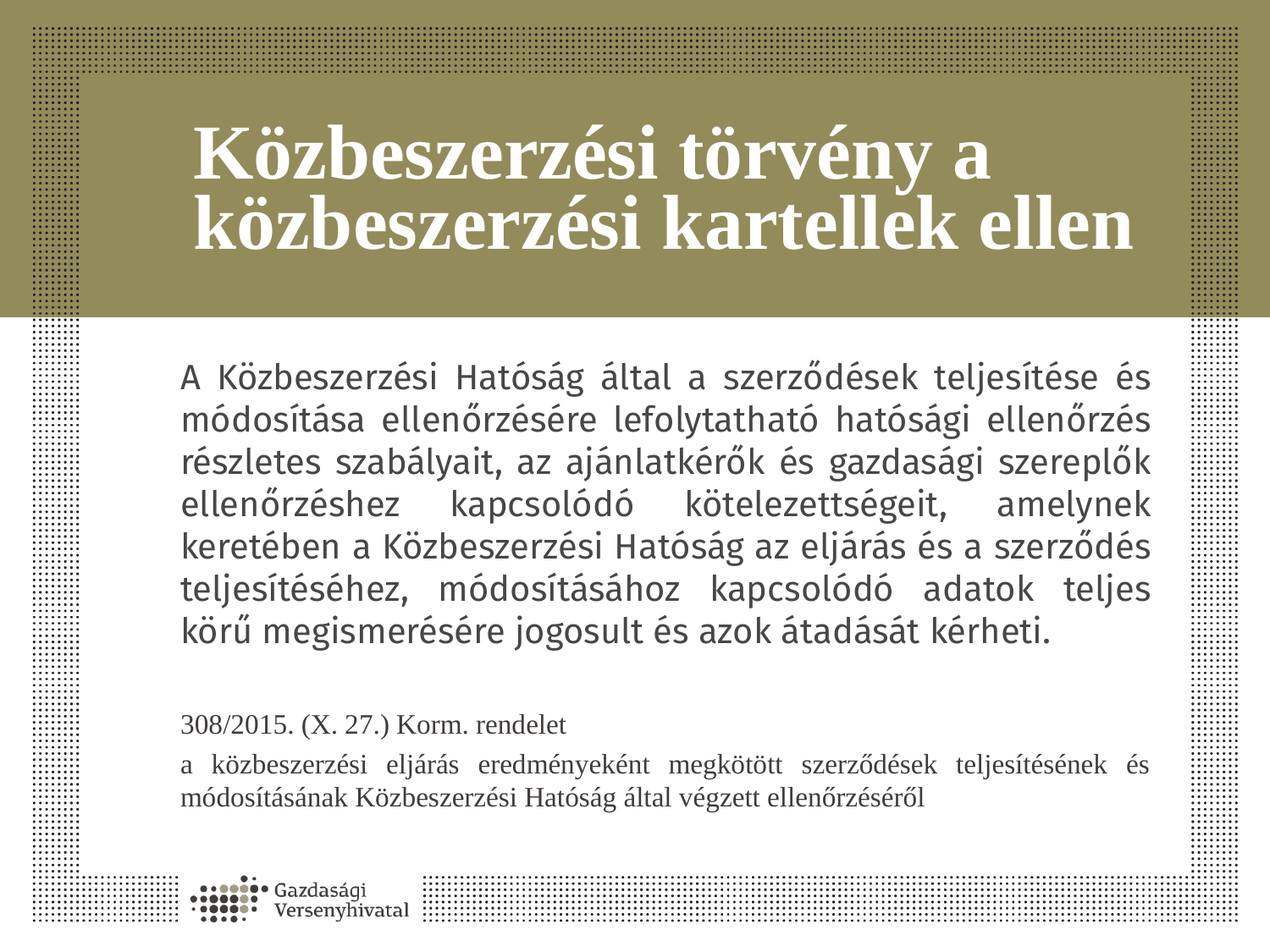

# Közbeszerzési törvény a közbeszerzési kartellek ellen
A Közbeszerzési Hatóság által a szerződések teljesítése és módosítása ellenőrzésére lefolytatható hatósági ellenőrzés részletes szabályait, az ajánlatkérők és gazdasági szereplők ellenőrzéshez kapcsolódó kötelezettségeit, amelynek keretében a Közbeszerzési Hatóság az eljárás és a szerződés teljesítéséhez, módosításához kapcsolódó adatok teljes körű megismerésére jogosult és azok átadását kérheti.

308/2015. (X. 27.) Korm. rendelet
a közbeszerzési eljárás eredményeként megkötött szerződések teljesítésének és módosításának Közbeszerzési Hatóság által végzett ellenőrzéséről